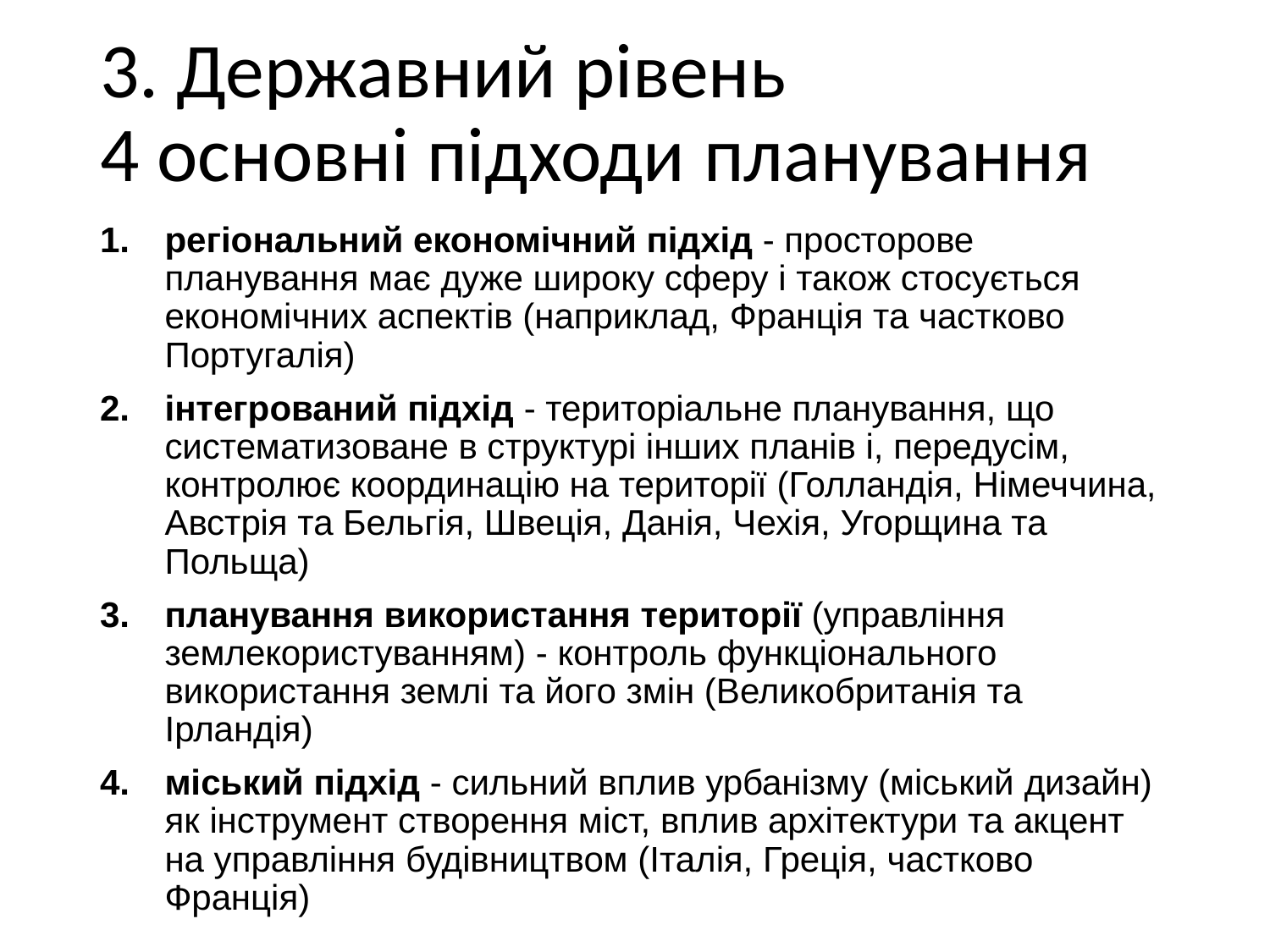

# 3. Державний рівень 4 основні підходи планування
регіональний економічний підхід - просторове планування має дуже широку сферу і також стосується економічних аспектів (наприклад, Франція та частково Португалія)
інтегрований підхід - територіальне планування, що систематизоване в структурі інших планів і, передусім, контролює координацію на території (Голландія, Німеччина, Австрія та Бельгія, Швеція, Данія, Чехія, Угорщина та Польща)
планування використання території (управління землекористуванням) - контроль функціонального використання землі та його змін (Великобританія та Ірландія)
міський підхід - сильний вплив урбанізму (міський дизайн) як інструмент створення міст, вплив архітектури та акцент на управління будівництвом (Італія, Греція, частково Франція)